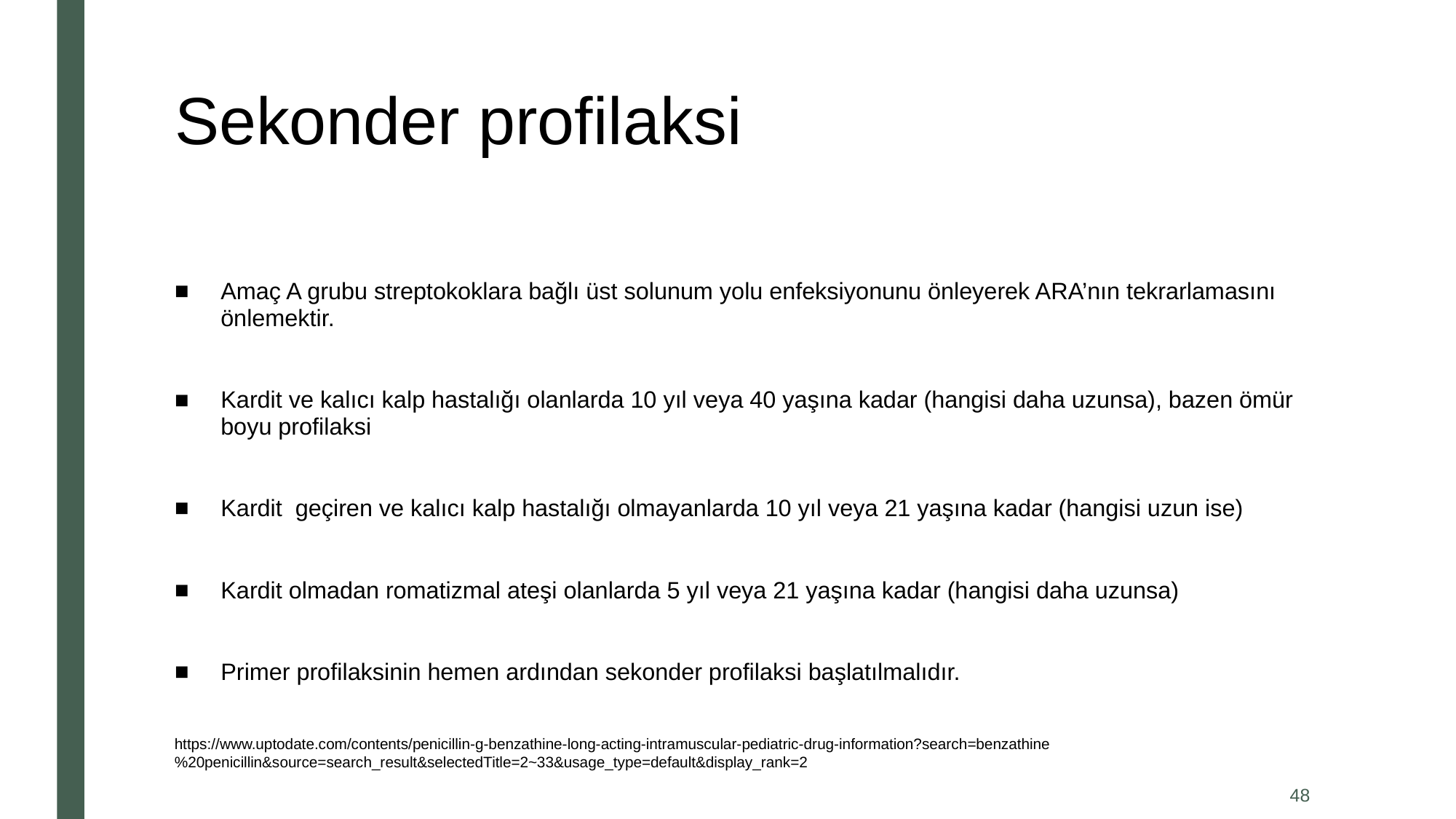

# Sekonder profilaksi
Amaç A grubu streptokoklara bağlı üst solunum yolu enfeksiyonunu önleyerek ARA’nın tekrarlamasını önlemektir.

Kardit ve kalıcı kalp hastalığı olanlarda 10 yıl veya 40 yaşına kadar (hangisi daha uzunsa), bazen ömür boyu profilaksi

Kardit  geçiren ve kalıcı kalp hastalığı olmayanlarda 10 yıl veya 21 yaşına kadar (hangisi uzun ise)

Kardit olmadan romatizmal ateşi olanlarda 5 yıl veya 21 yaşına kadar (hangisi daha uzunsa)

Primer profilaksinin hemen ardından sekonder profilaksi başlatılmalıdır.
https://www.uptodate.com/contents/penicillin-g-benzathine-long-acting-intramuscular-pediatric-drug-information?search=benzathine%20penicillin&source=search_result&selectedTitle=2~33&usage_type=default&display_rank=2
48